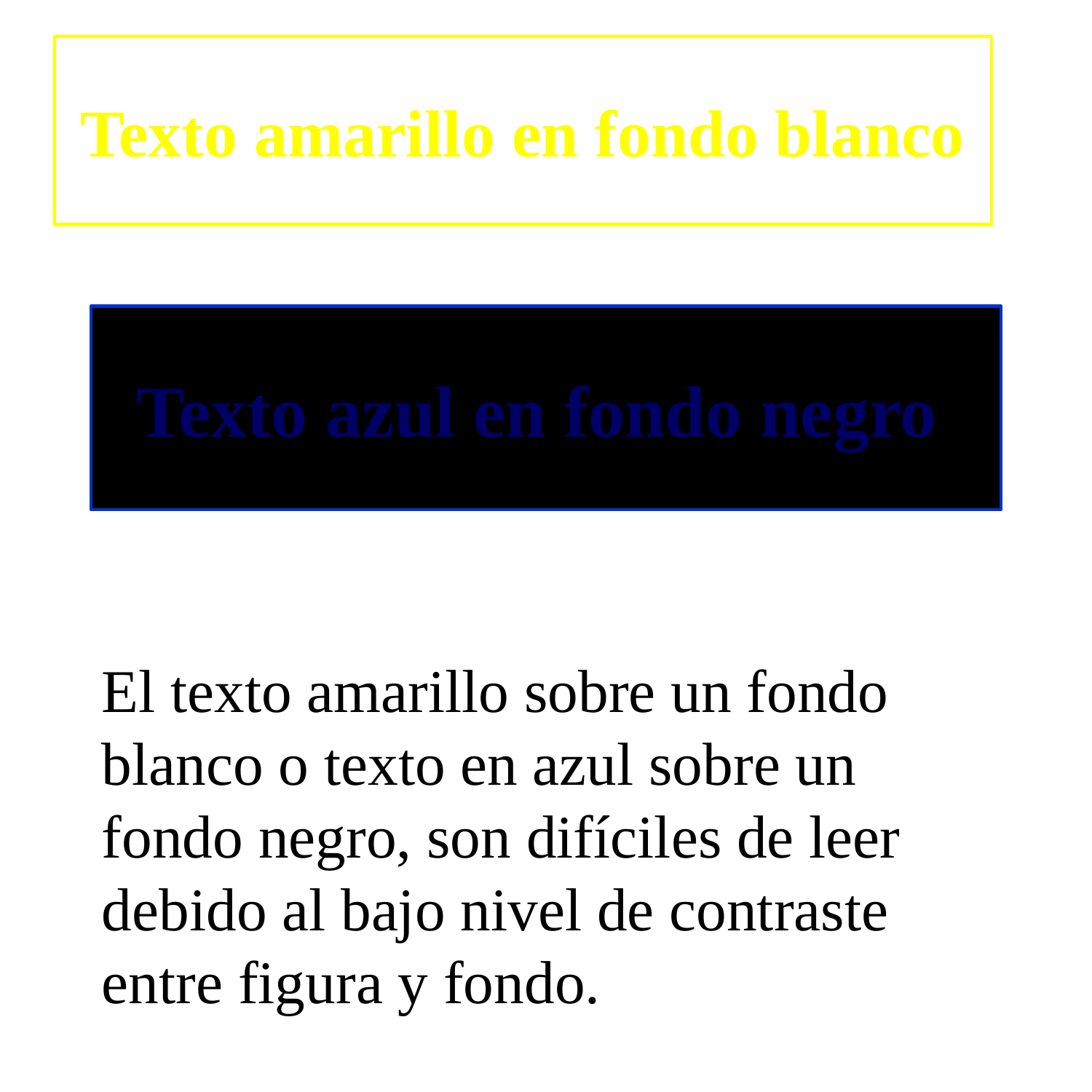

Texto amarillo en fondo blanco

Texto azul en fondo negro

El texto amarillo sobre un fondo blanco o texto en azul sobre un fondo negro, son difíciles de leer debido al bajo nivel de contraste entre figura y fondo.